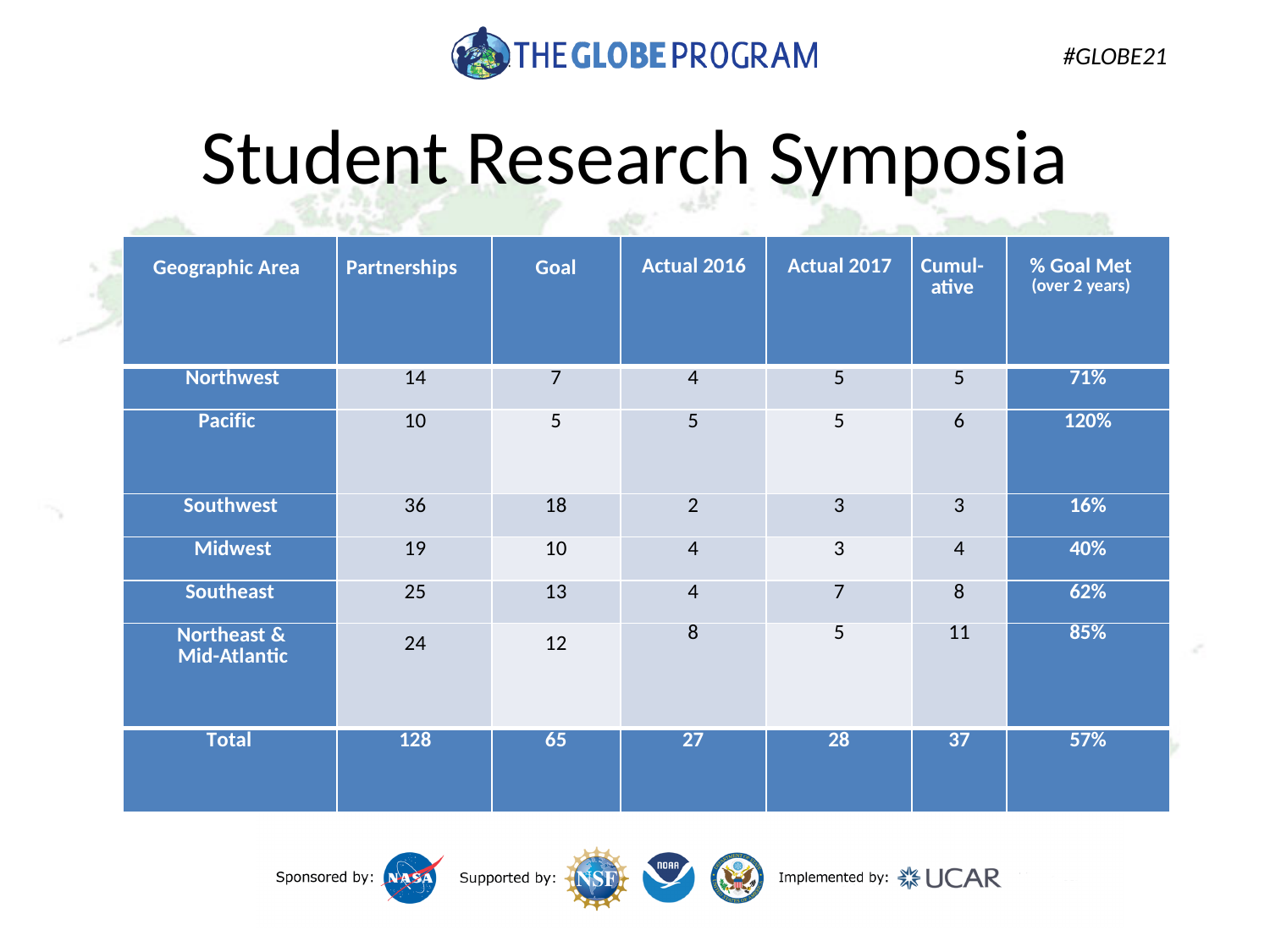

# Student Research Symposia
| Geographic Area | Partnerships | Goal | Actual 2016 | Actual 2017 | Cumul-ative | % Goal Met (over 2 years) |
| --- | --- | --- | --- | --- | --- | --- |
| Northwest | 14 | 7 | 4 | 5 | 5 | 71% |
| Pacific | 10 | 5 | 5 | 5 | 6 | 120% |
| Southwest | 36 | 18 | 2 | 3 | 3 | 16% |
| Midwest | 19 | 10 | 4 | 3 | 4 | 40% |
| Southeast | 25 | 13 | 4 | 7 | 8 | 62% |
| Northeast & Mid-Atlantic | 24 | 12 | 8 | 5 | 11 | 85% |
| Total | 128 | 65 | 27 | 28 | 37 | 57% |